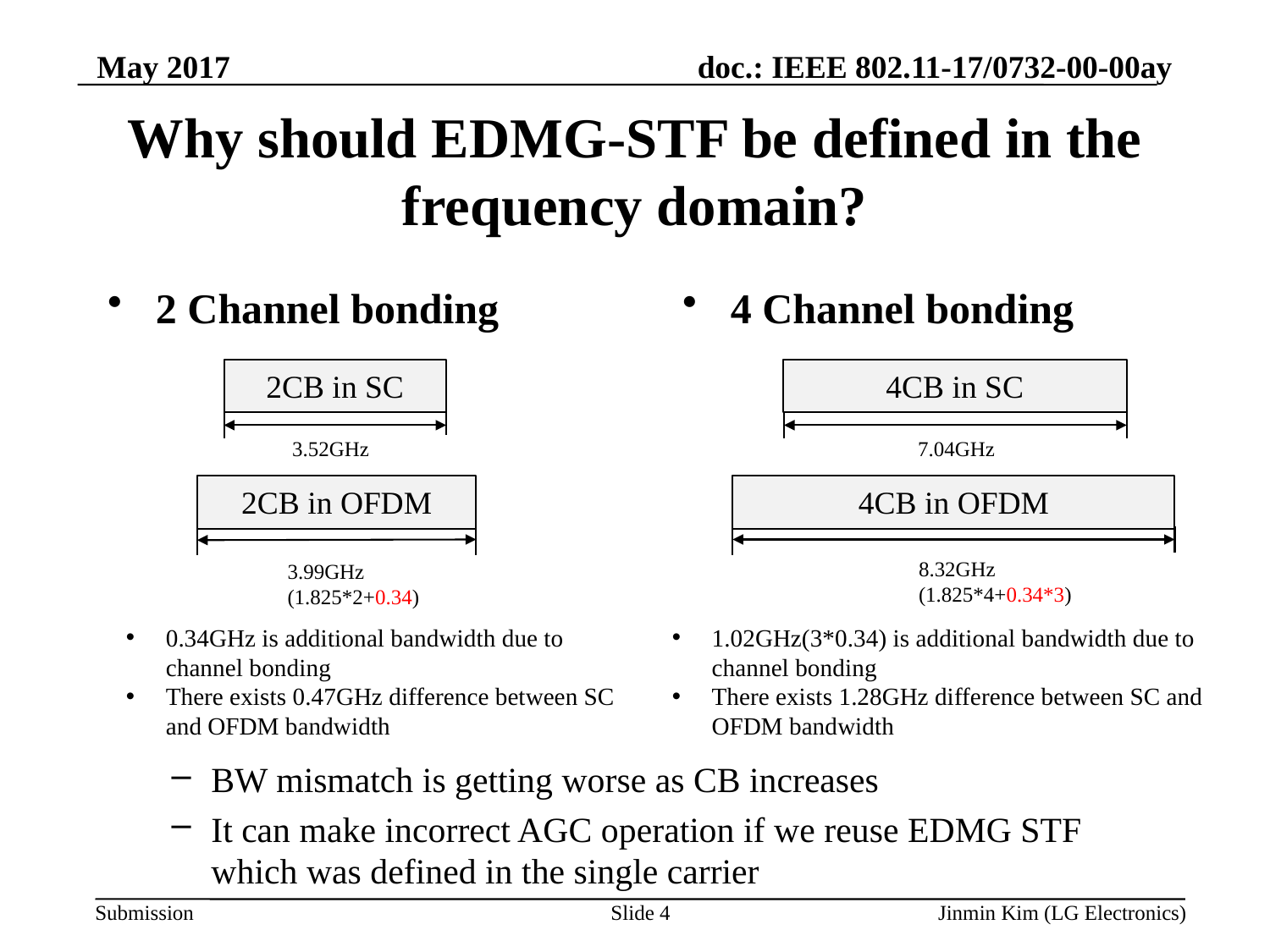

May 2017
# Why should EDMG-STF be defined in the frequency domain?
2 Channel bonding
4 Channel bonding
2CB in SC
4CB in SC
3.52GHz
7.04GHz
2CB in OFDM
4CB in OFDM
8.32GHz
(1.825*4+0.34*3)
3.99GHz
(1.825*2+0.34)
0.34GHz is additional bandwidth due to channel bonding
There exists 0.47GHz difference between SC and OFDM bandwidth
1.02GHz(3*0.34) is additional bandwidth due to channel bonding
There exists 1.28GHz difference between SC and OFDM bandwidth
BW mismatch is getting worse as CB increases
It can make incorrect AGC operation if we reuse EDMG STF which was defined in the single carrier

Jinmin Kim (LG Electronics)
Slide 4